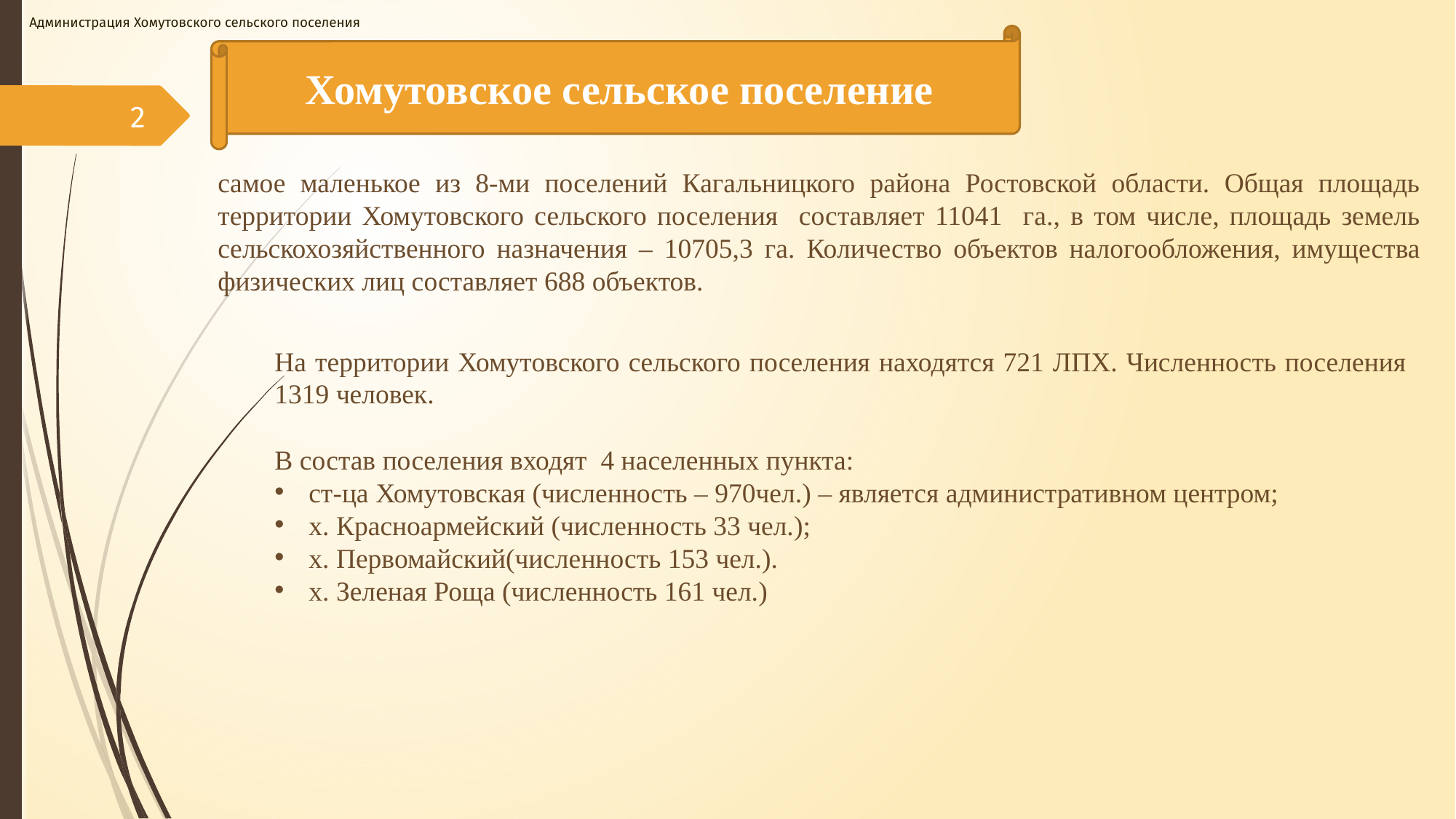

Администрация Хомутовского сельского поселения
Хомутовское сельское поселение

самое маленькое из 8-ми поселений Кагальницкого района Ростовской области. Общая площадь территории Хомутовского сельского поселения  составляет 11041  га., в том числе, площадь земель сельскохозяйственного назначения – 10705,3 га. Количество объектов налогообложения, имущества физических лиц составляет 688 объектов.
2
На территории Хомутовского сельского поселения находятся 721 ЛПХ. Численность поселения 1319 человек.

В состав поселения входят  4 населенных пункта:
ст-ца Хомутовская (численность – 970чел.) – является административном центром;
х. Красноармейский (численность 33 чел.);
х. Первомайский(численность 153 чел.).
х. Зеленая Роща (численность 161 чел.)